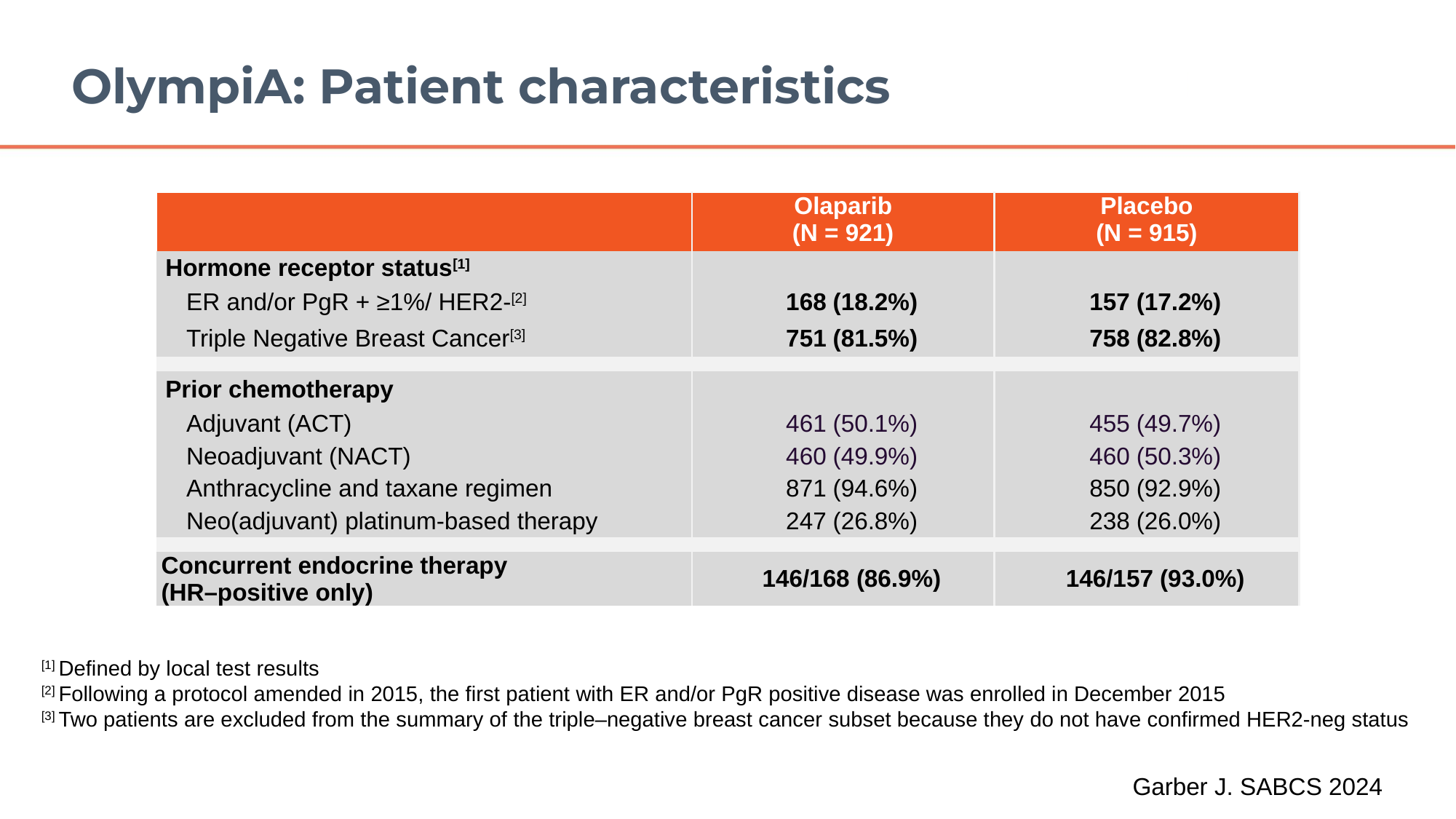

84

# OlympiA: Patient characteristics

|  | Olaparib (N = 921) | Placebo (N = 915) |
| --- | --- | --- |
| Hormone receptor status[1] |  |  |
| ER and/or PgR + ≥1%/ HER2-[2] | 168 (18.2%) | 157 (17.2%) |
| Triple Negative Breast Cancer[3] | 751 (81.5%) | 758 (82.8%) |
|  |  |  |
| Prior chemotherapy |  |  |
| Adjuvant (ACT) | 461 (50.1%) | 455 (49.7%) |
| Neoadjuvant (NACT) | 460 (49.9%) | 460 (50.3%) |
| Anthracycline and taxane regimen | 871 (94.6%) | 850 (92.9%) |
| Neo(adjuvant) platinum-based therapy | 247 (26.8%) | 238 (26.0%) |
|  |  |  |
| Concurrent endocrine therapy (HR–positive only) | 146/168 (86.9%) | 146/157 (93.0%) |
[1] Defined by local test results
[2] Following a protocol amended in 2015, the first patient with ER and/or PgR positive disease was enrolled in December 2015
[3] Two patients are excluded from the summary of the triple–negative breast cancer subset because they do not have confirmed HER2-neg status
Garber J. SABCS 2024